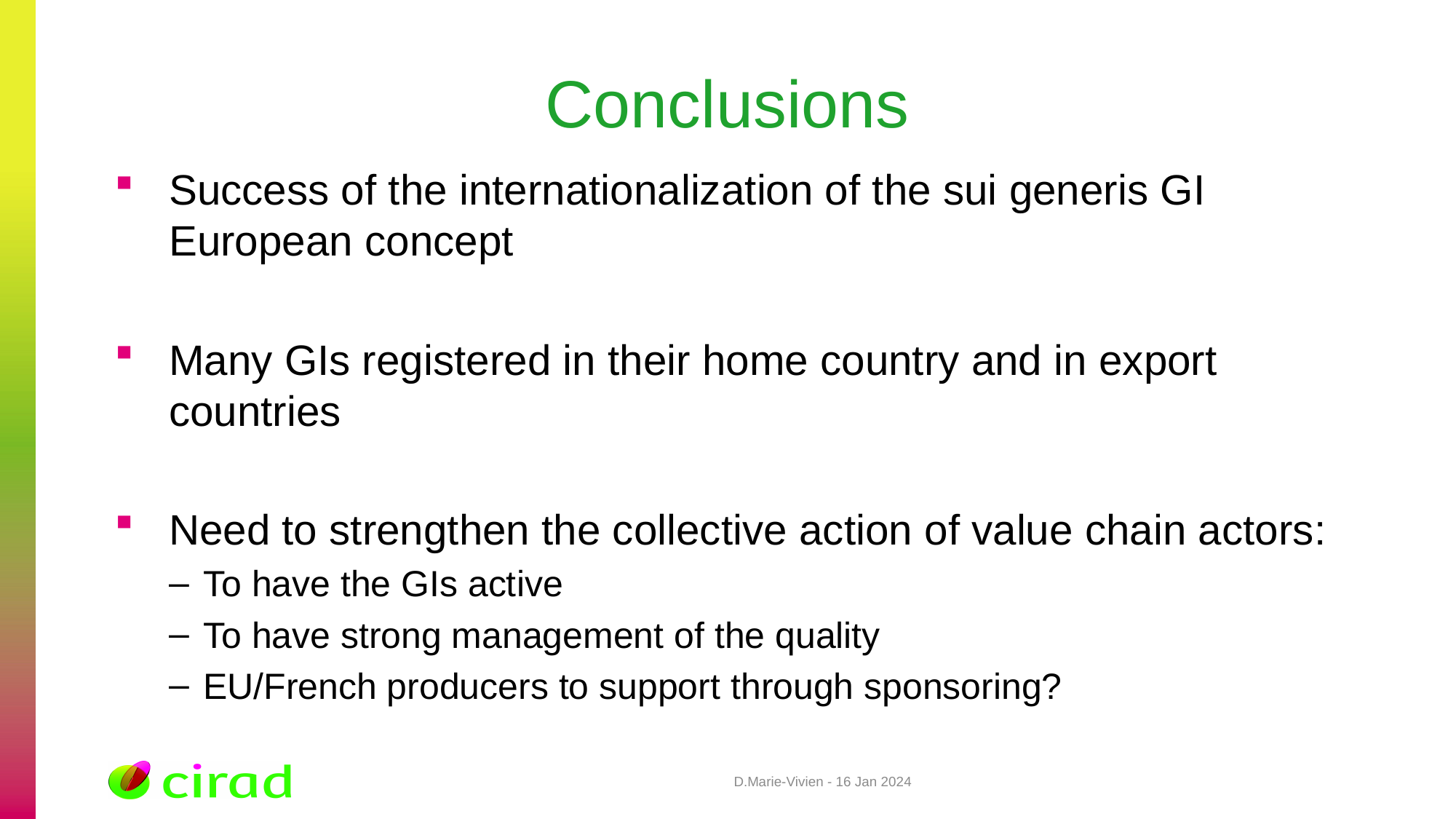

# Conclusions
Success of the internationalization of the sui generis GI European concept

Many GIs registered in their home country and in export countries

Need to strengthen the collective action of value chain actors:
To have the GIs active
To have strong management of the quality
EU/French producers to support through sponsoring?

D.Marie-Vivien - 16 Jan 2024